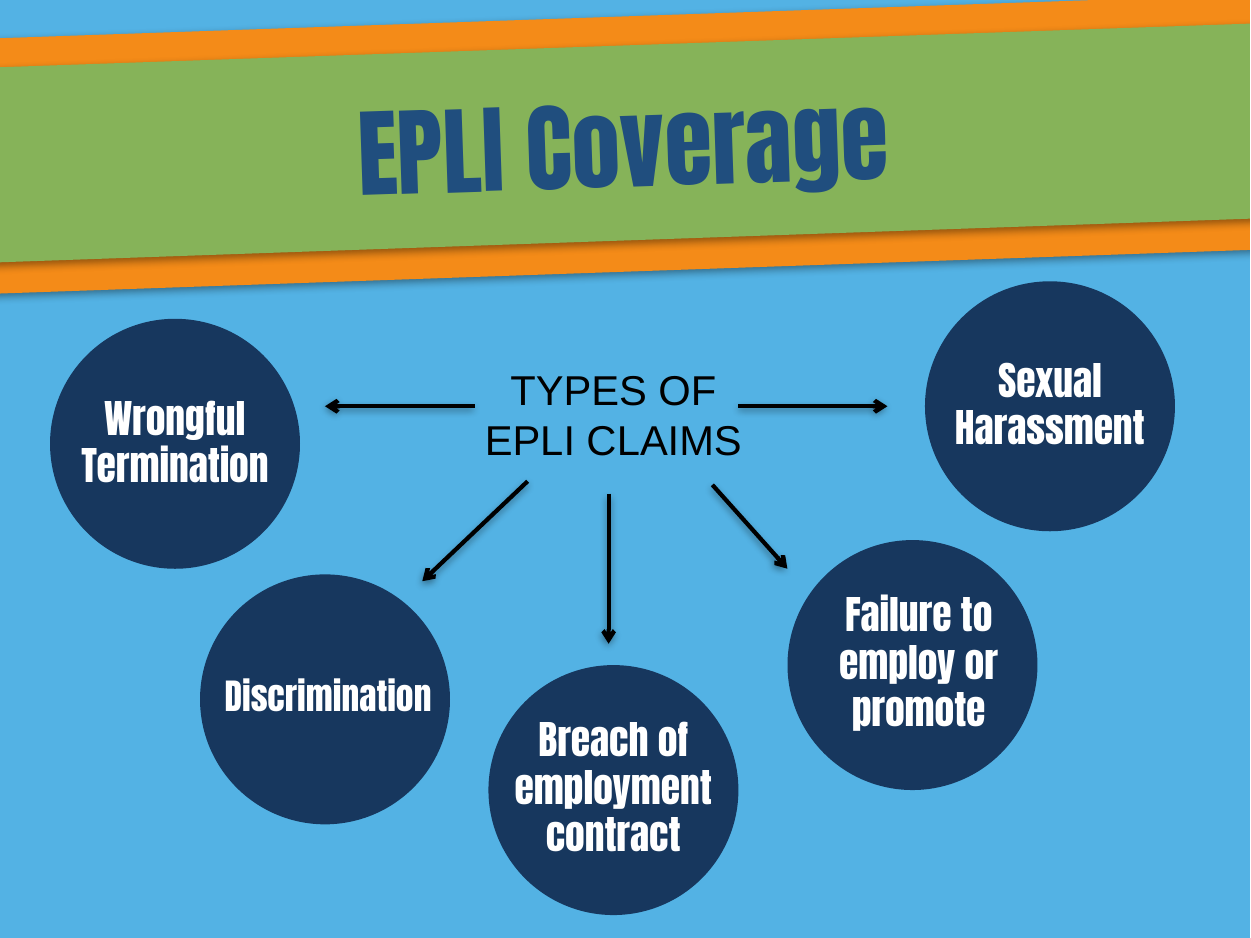

EPLI Coverage

Sexual
Harassment

Wrongful
Termination
TYPES OF
EPLI CLAIMS

Failure to
employ or
promote

Discrimination

Breach of
employment
contract